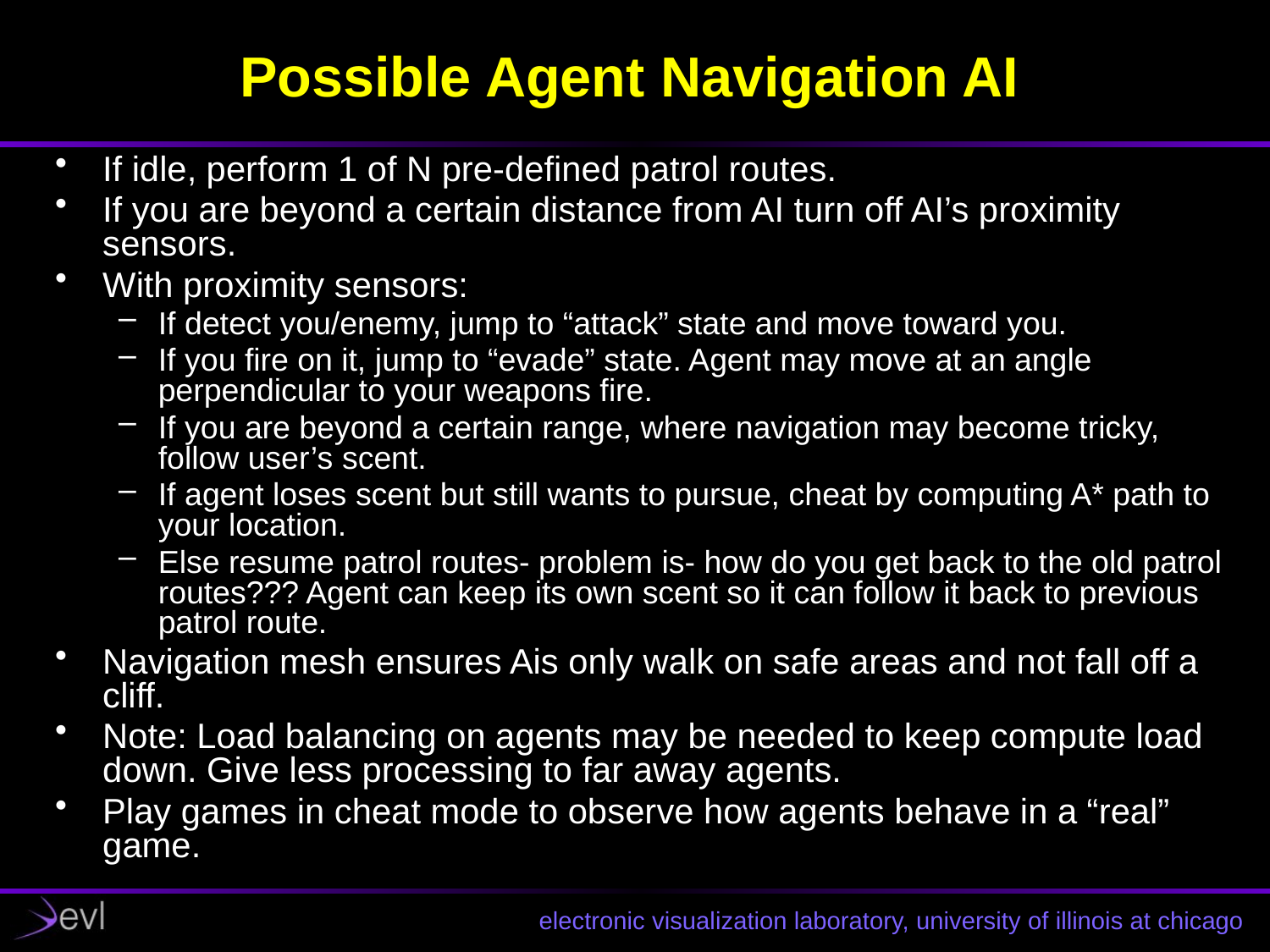

# Possible Agent Navigation AI
If idle, perform 1 of N pre-defined patrol routes.
If you are beyond a certain distance from AI turn off AI’s proximity sensors.
With proximity sensors:
If detect you/enemy, jump to “attack” state and move toward you.
If you fire on it, jump to “evade” state. Agent may move at an angle perpendicular to your weapons fire.
If you are beyond a certain range, where navigation may become tricky, follow user’s scent.
If agent loses scent but still wants to pursue, cheat by computing A* path to your location.
Else resume patrol routes- problem is- how do you get back to the old patrol routes??? Agent can keep its own scent so it can follow it back to previous patrol route.
Navigation mesh ensures Ais only walk on safe areas and not fall off a cliff.
Note: Load balancing on agents may be needed to keep compute load down. Give less processing to far away agents.
Play games in cheat mode to observe how agents behave in a “real” game.